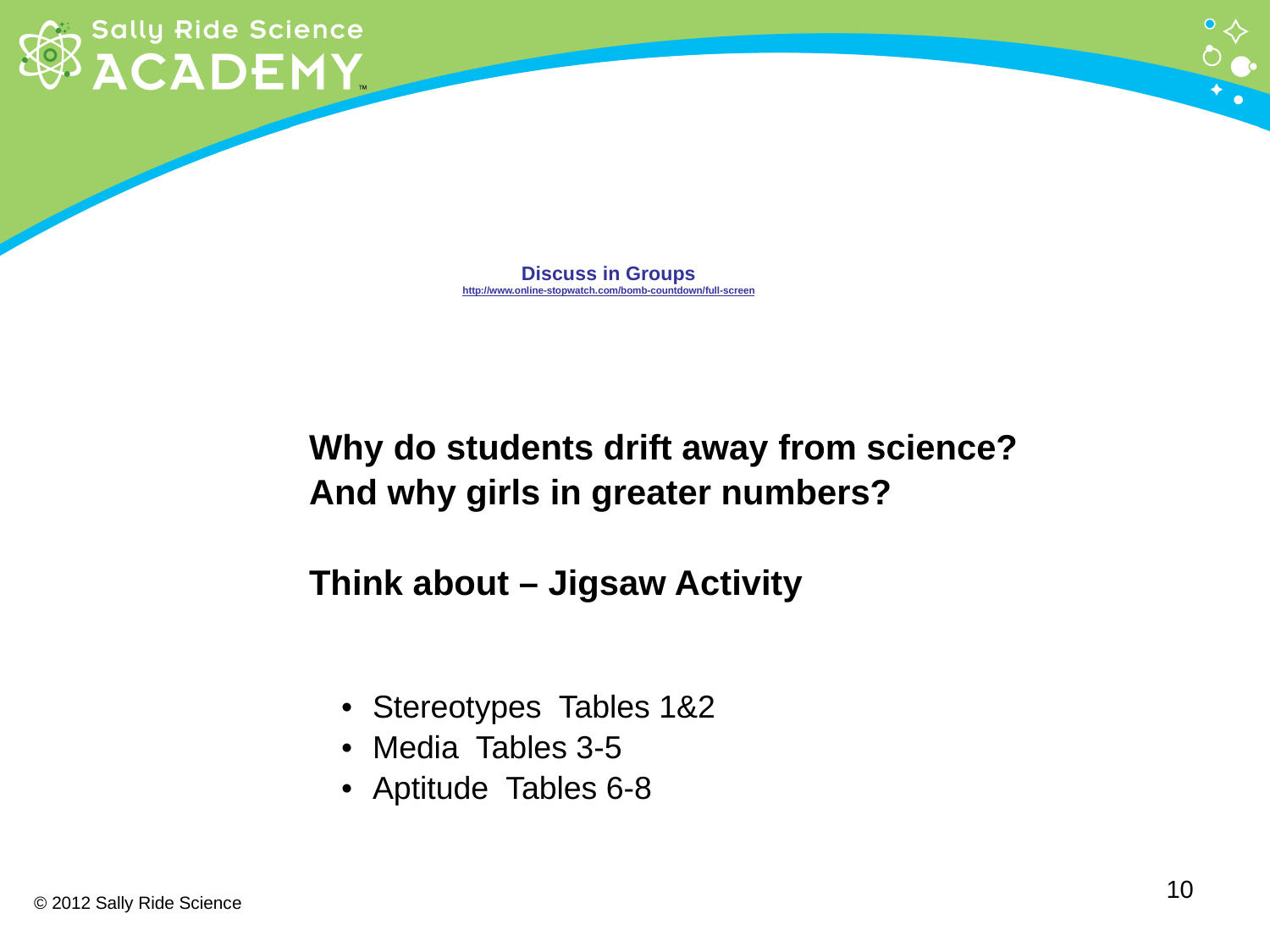

# Discuss in Groups http://www.online-stopwatch.com/bomb-countdown/full-screen
Why do students drift away from science?
And why girls in greater numbers?

Think about – Jigsaw Activity

Stereotypes  Tables 1&2
Media  Tables 3-5
Aptitude  Tables 6-8

10